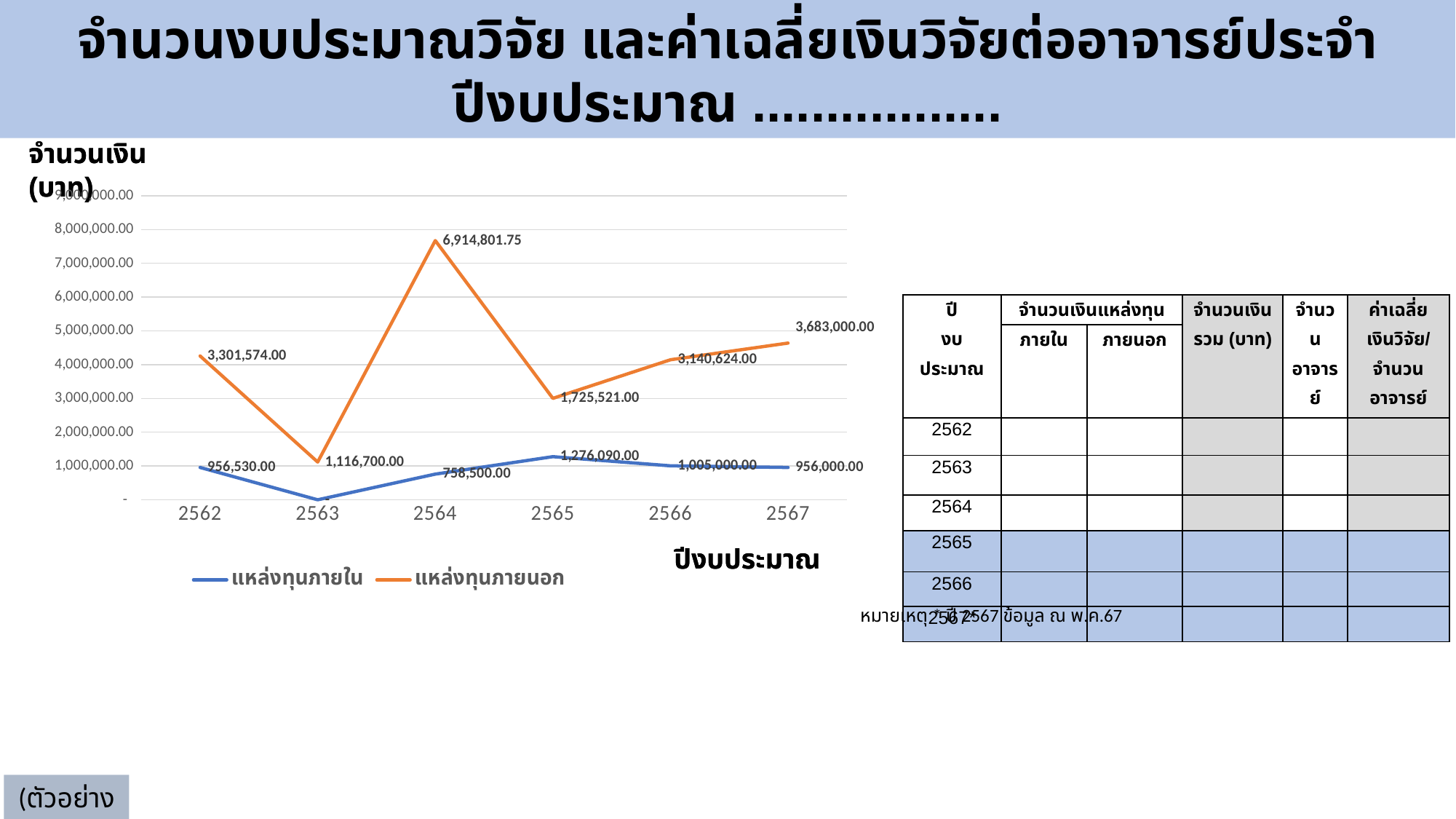

จำนวนงบประมาณวิจัย และค่าเฉลี่ยเงินวิจัยต่ออาจารย์ประจำ ปีงบประมาณ .................
จำนวนเงิน (บาท)
จำนวนเงิน (บาท)

### Chart

| Category | แหล่งทุนภายใน | แหล่งทุนภายนอก |
|---|---|---|
| 2562 | 956530.0 | 3301574.0 |
| 2563 | 0.0 | 1116700.0 |
| 2564 | 758500.0 | 6914801.75 |
| 2565 | 1276090.0 | 1725521.0 |
| 2566 | 1005000.0 | 3140624.0 |
| 2567 | 956000.0 | 3683000.0 |
| ปี งบประมาณ | จำนวนเงินแหล่งทุน |  | จำนวนเงินรวม (บาท) | จำนวน อาจารย์ | ค่าเฉลี่ยเงินวิจัย/ จำนวนอาจารย์ |
| --- | --- | --- | --- | --- | --- |
|  | ภายใน | ภายนอก |  |  |  |
| 2562 |  |  |  |  |  |
| 2563 |  |  |  |  |  |
| 2564 |  |  |  |  |  |
| 2565 |  |  |  |  |  |
| 2566 |  |  |  |  |  |
| 2567\* |  |  |  |  |  |
ปีงบประมาณ
ปีงบประมาณ
หมายเหตุ * ปี 2567 ข้อมูล ณ พ.ค.67
(ตัวอย่าง)